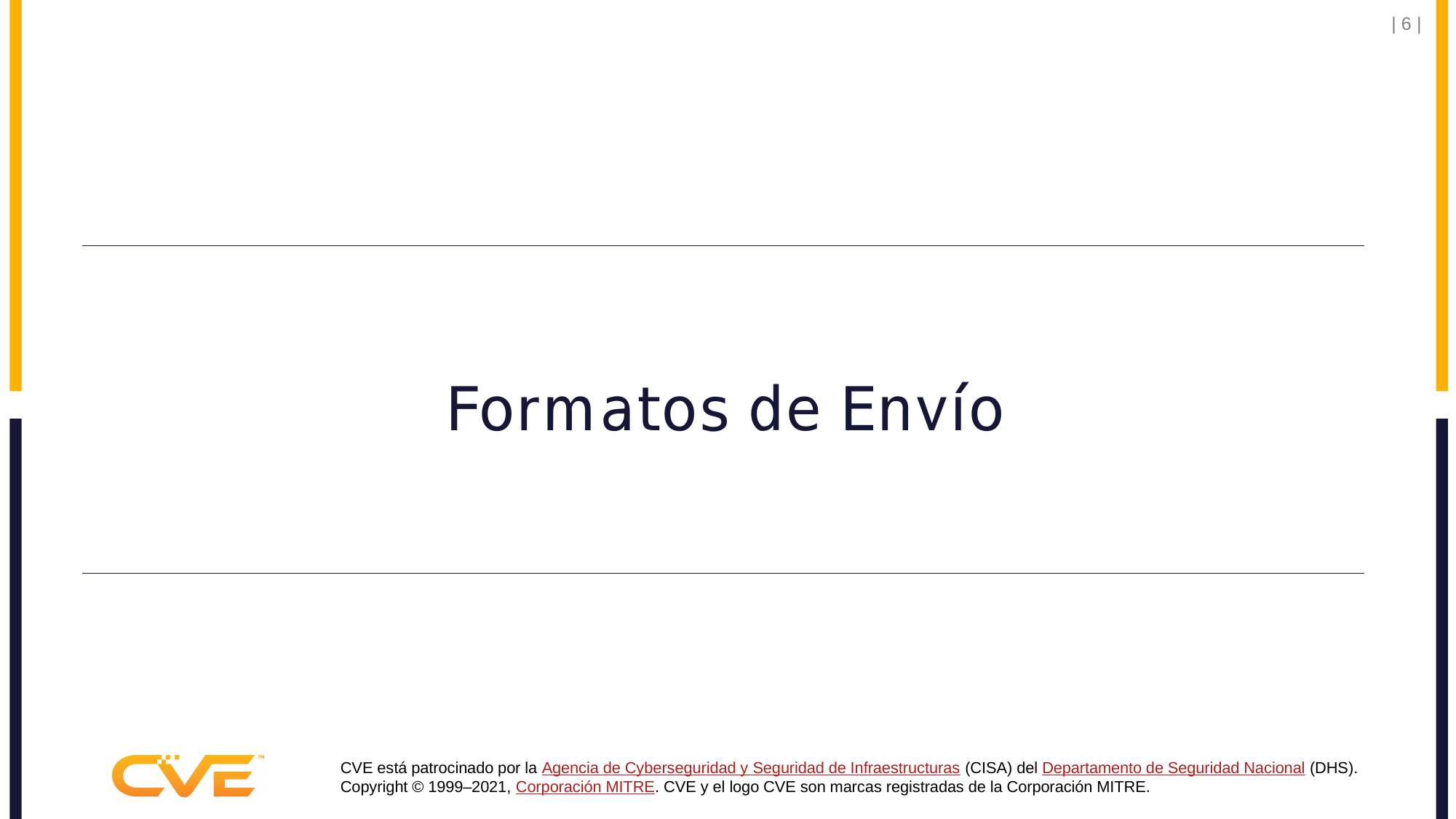

| 6 |
# Formatos de Envío